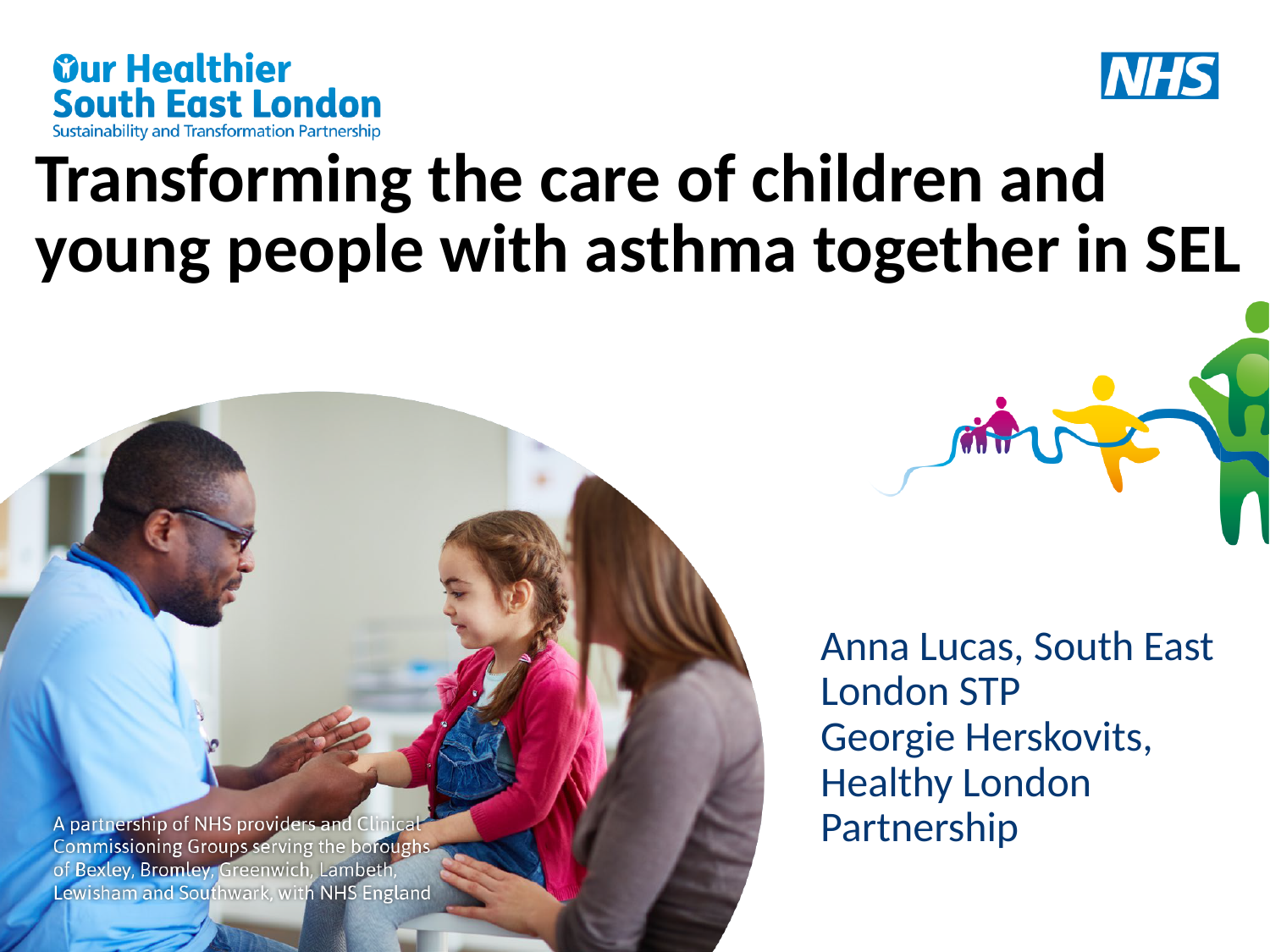

# Transforming the care of children and young people with asthma together in SEL
Anna Lucas, South East London STP
Georgie Herskovits, Healthy London Partnership